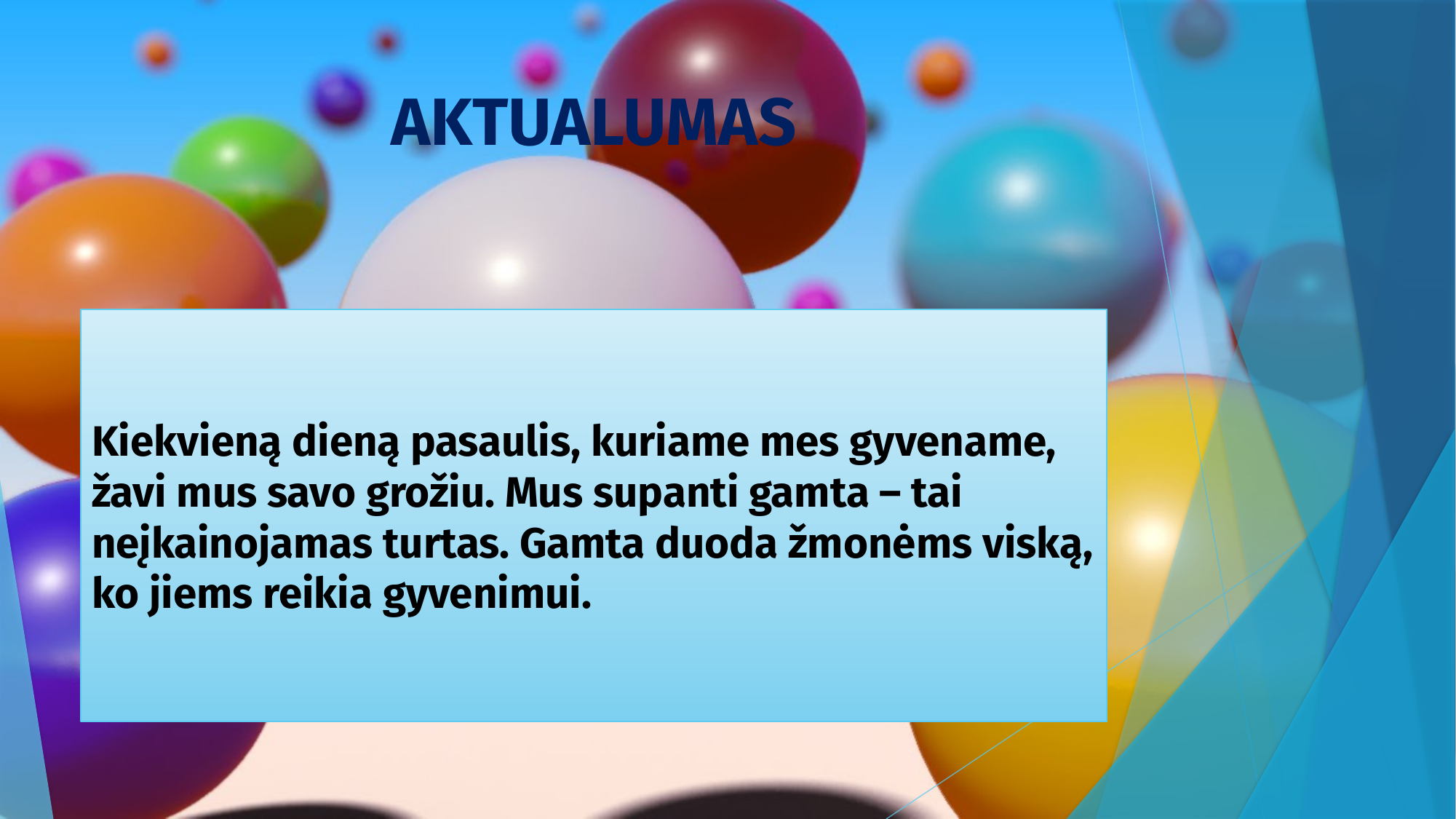

# AKTUALUMAS
Kiekvieną dieną pasaulis, kuriame mes gyvename, žavi mus savo grožiu. Mus supanti gamta – tai neįkainojamas turtas. Gamta duoda žmonėms viską, ko jiems reikia gyvenimui.